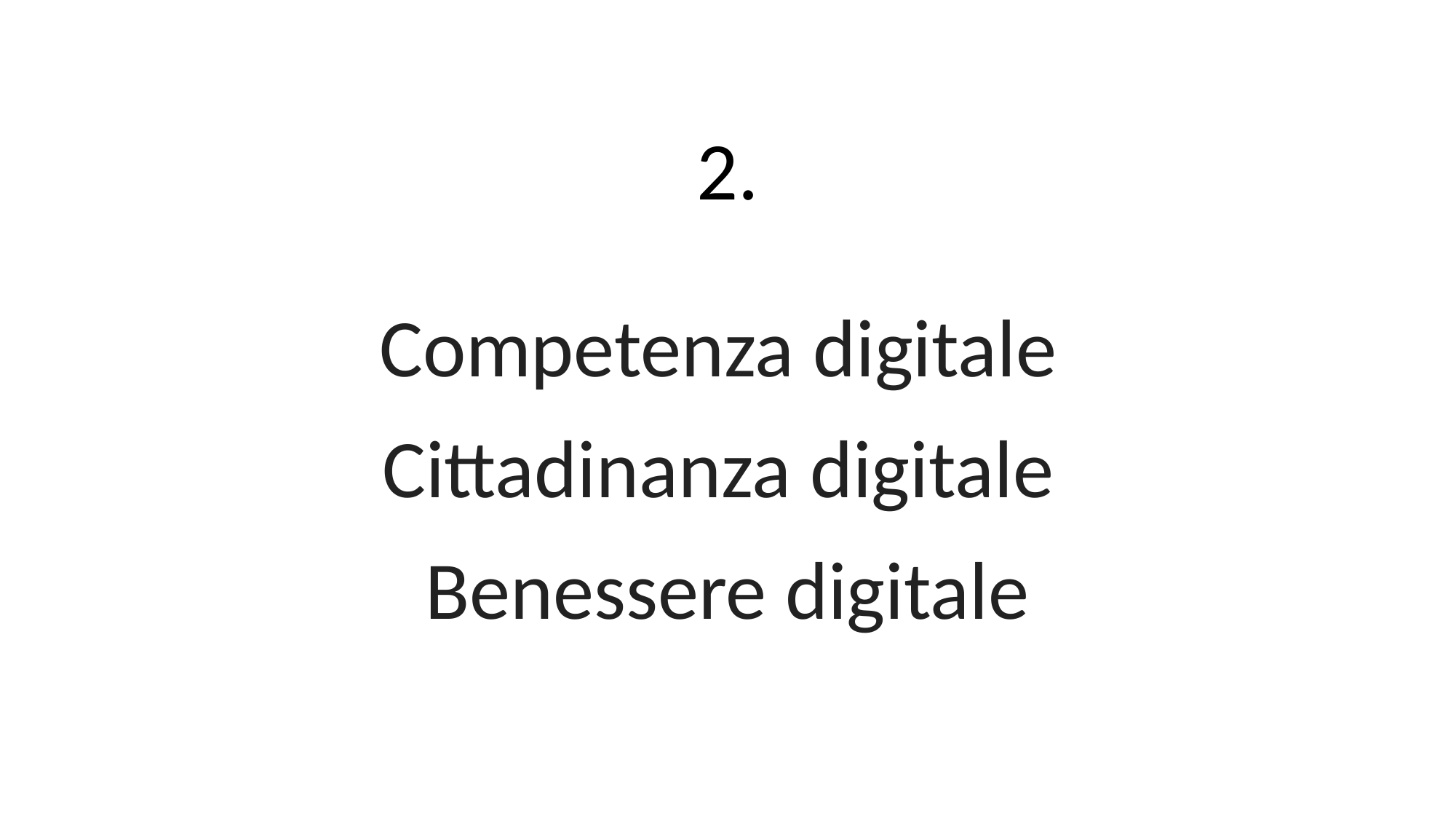

# 2. Competenza digitale Cittadinanza digitale Benessere digitale